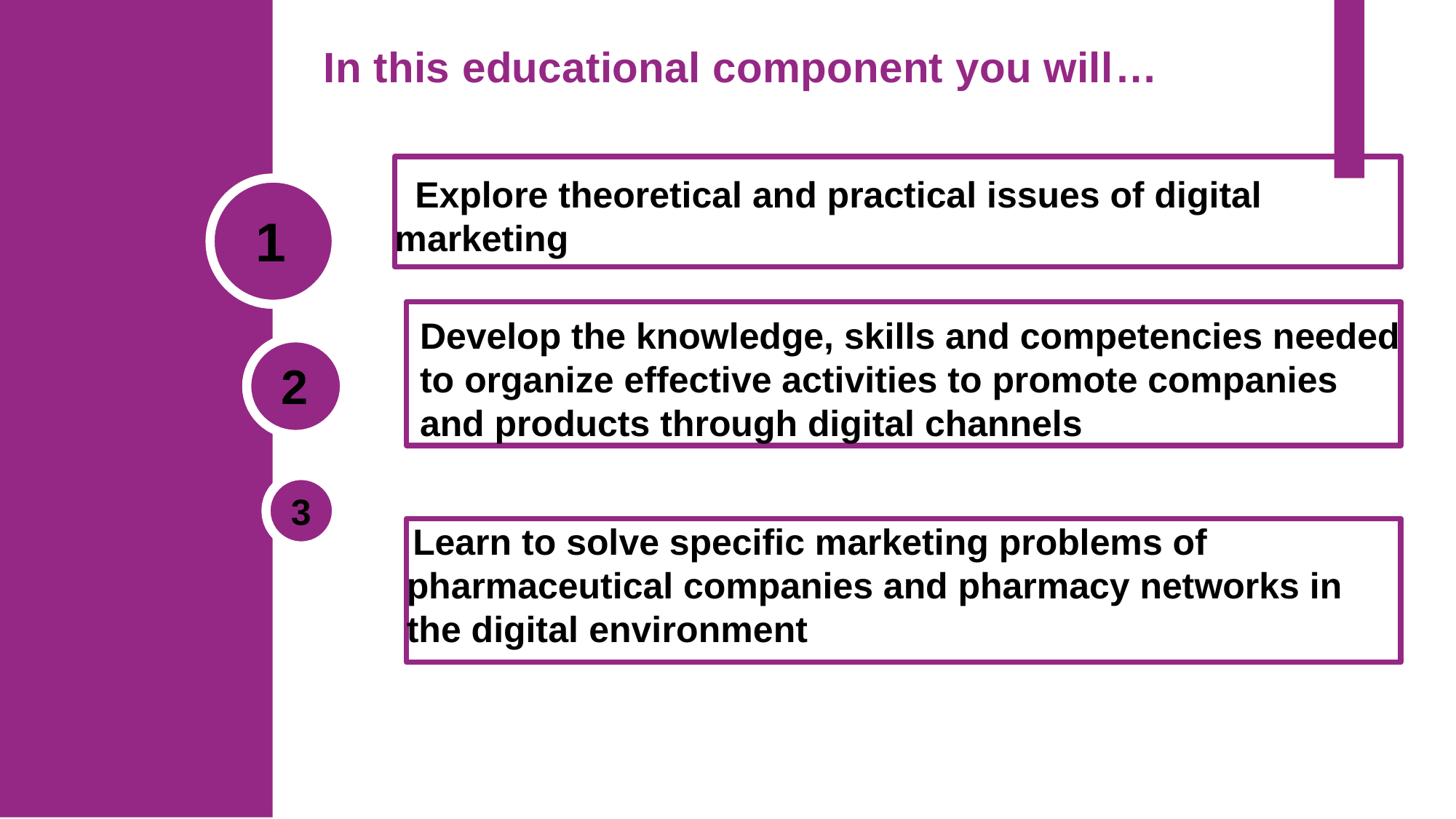

# In this educational component you will…

  Explore theoretical and practical issues of digital marketing
1

Develop the knowledge, skills and competencies needed to organize effective activities to promote companies and products through digital channels

2

3
 Learn to solve specific marketing problems of pharmaceutical companies and pharmacy networks in the digital environment